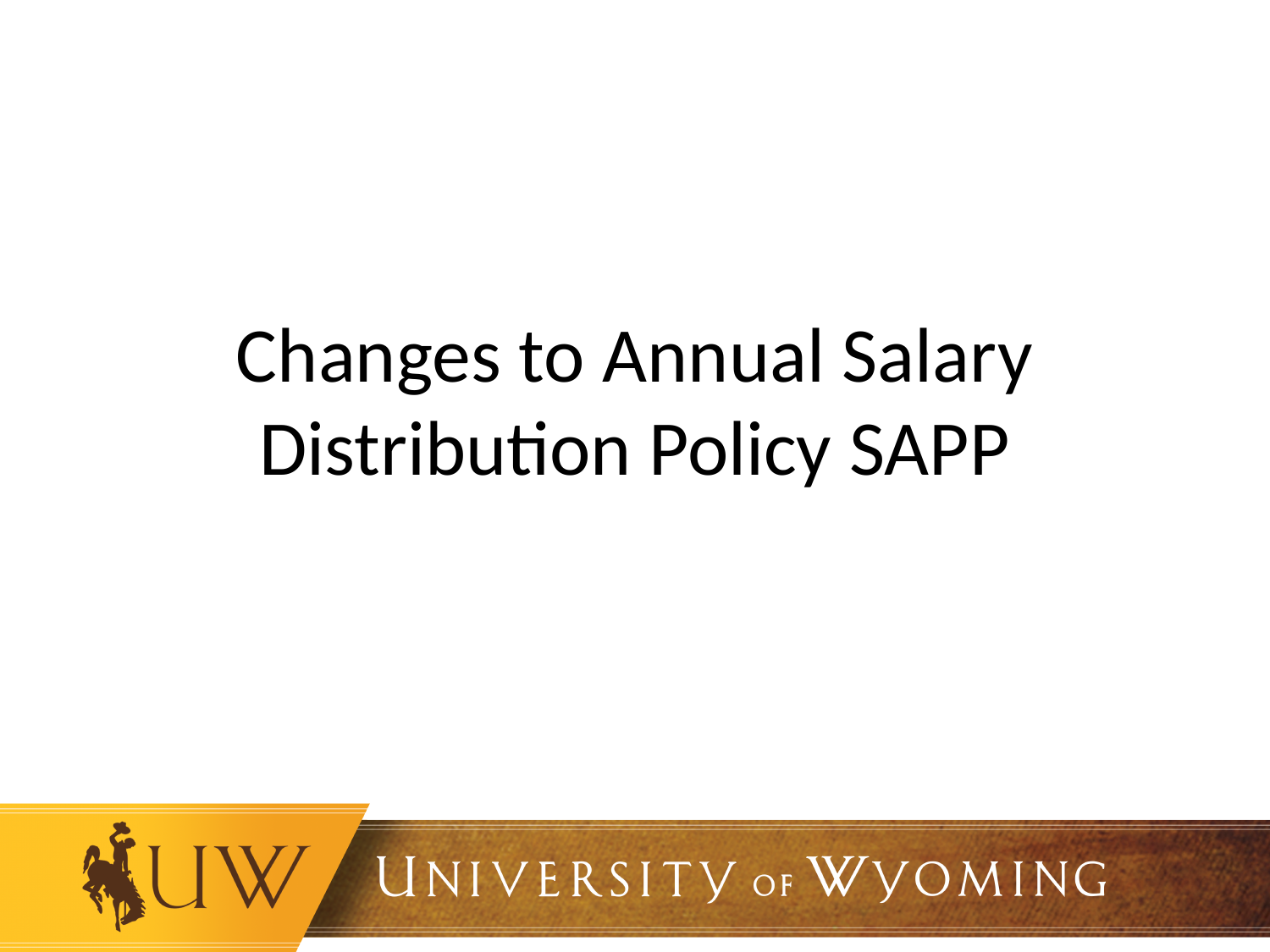

# Changes to Annual Salary Distribution Policy SAPP